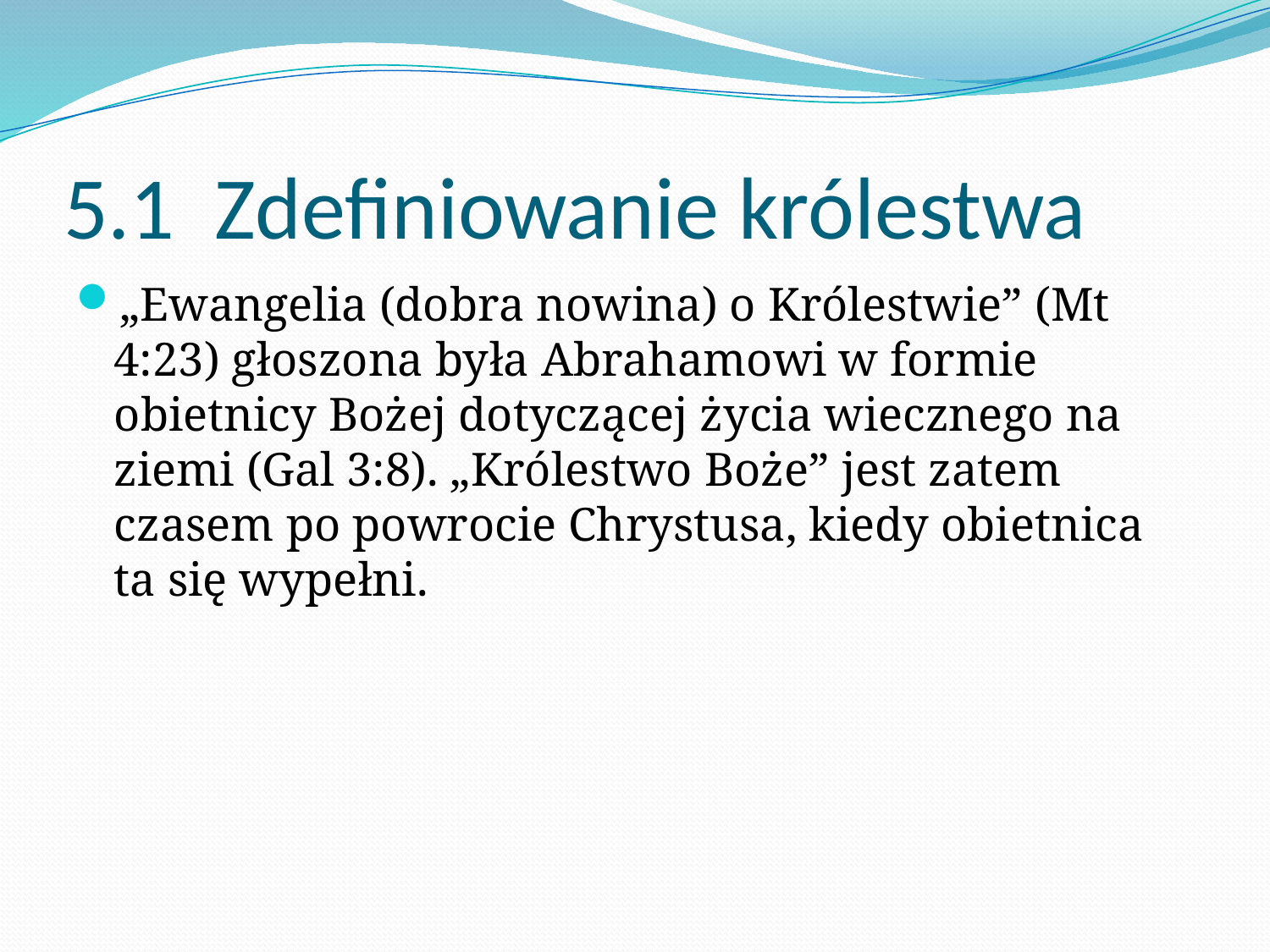

# 5.1  Zdefiniowanie królestwa
„Ewangelia (dobra nowina) o Królestwie” (Mt 4:23) głoszona była Abrahamowi w formie obietnicy Bożej dotyczącej życia wiecznego na ziemi (Gal 3:8). „Królestwo Boże” jest zatem czasem po powrocie Chrystusa, kiedy obietnica ta się wypełni.